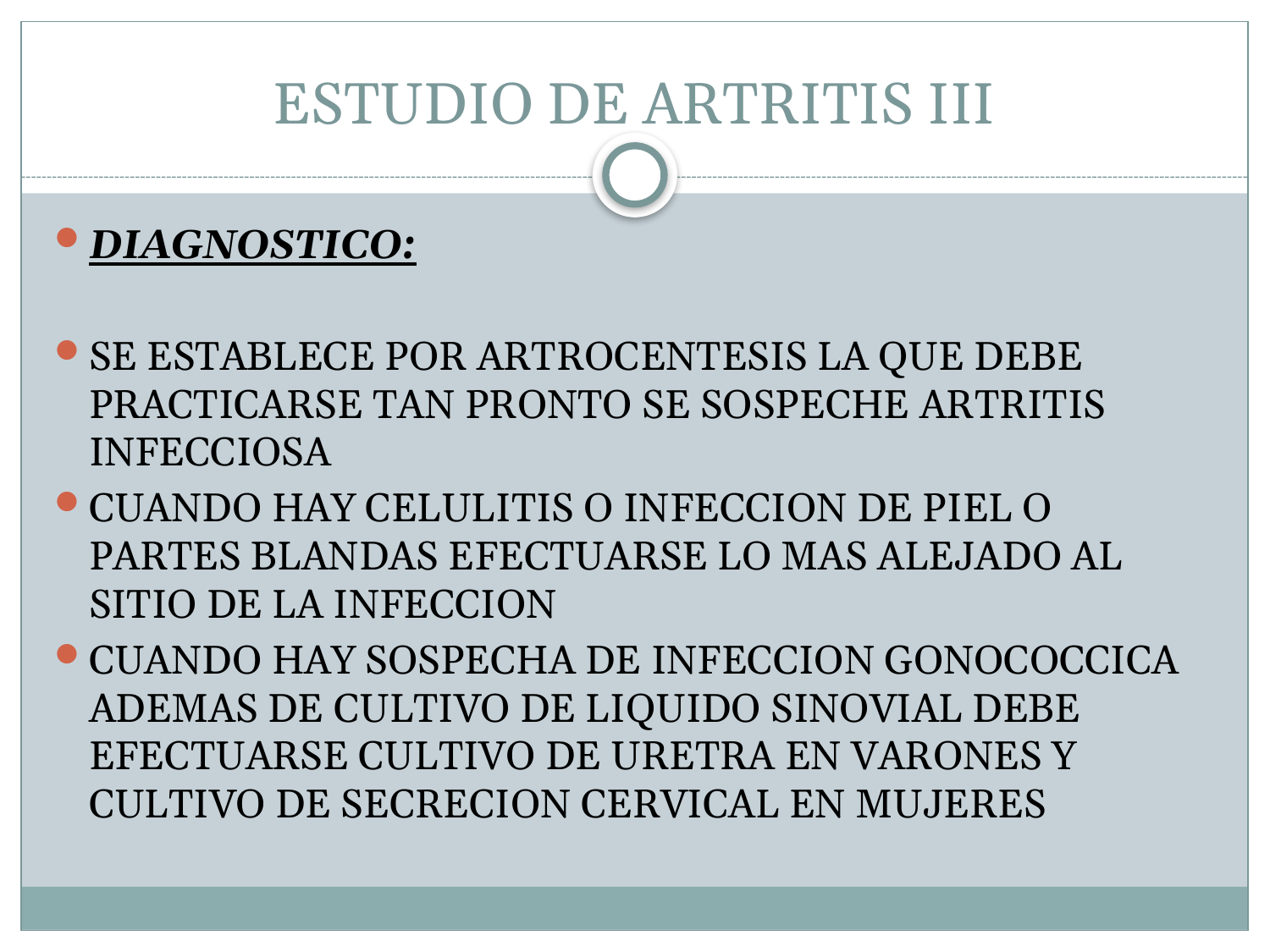

# ESTUDIO DE ARTRITIS III
DIAGNOSTICO:

SE ESTABLECE POR ARTROCENTESIS LA QUE DEBE PRACTICARSE TAN PRONTO SE SOSPECHE ARTRITIS INFECCIOSA
CUANDO HAY CELULITIS O INFECCION DE PIEL O PARTES BLANDAS EFECTUARSE LO MAS ALEJADO AL SITIO DE LA INFECCION
CUANDO HAY SOSPECHA DE INFECCION GONOCOCCICA ADEMAS DE CULTIVO DE LIQUIDO SINOVIAL DEBE EFECTUARSE CULTIVO DE URETRA EN VARONES Y CULTIVO DE SECRECION CERVICAL EN MUJERES